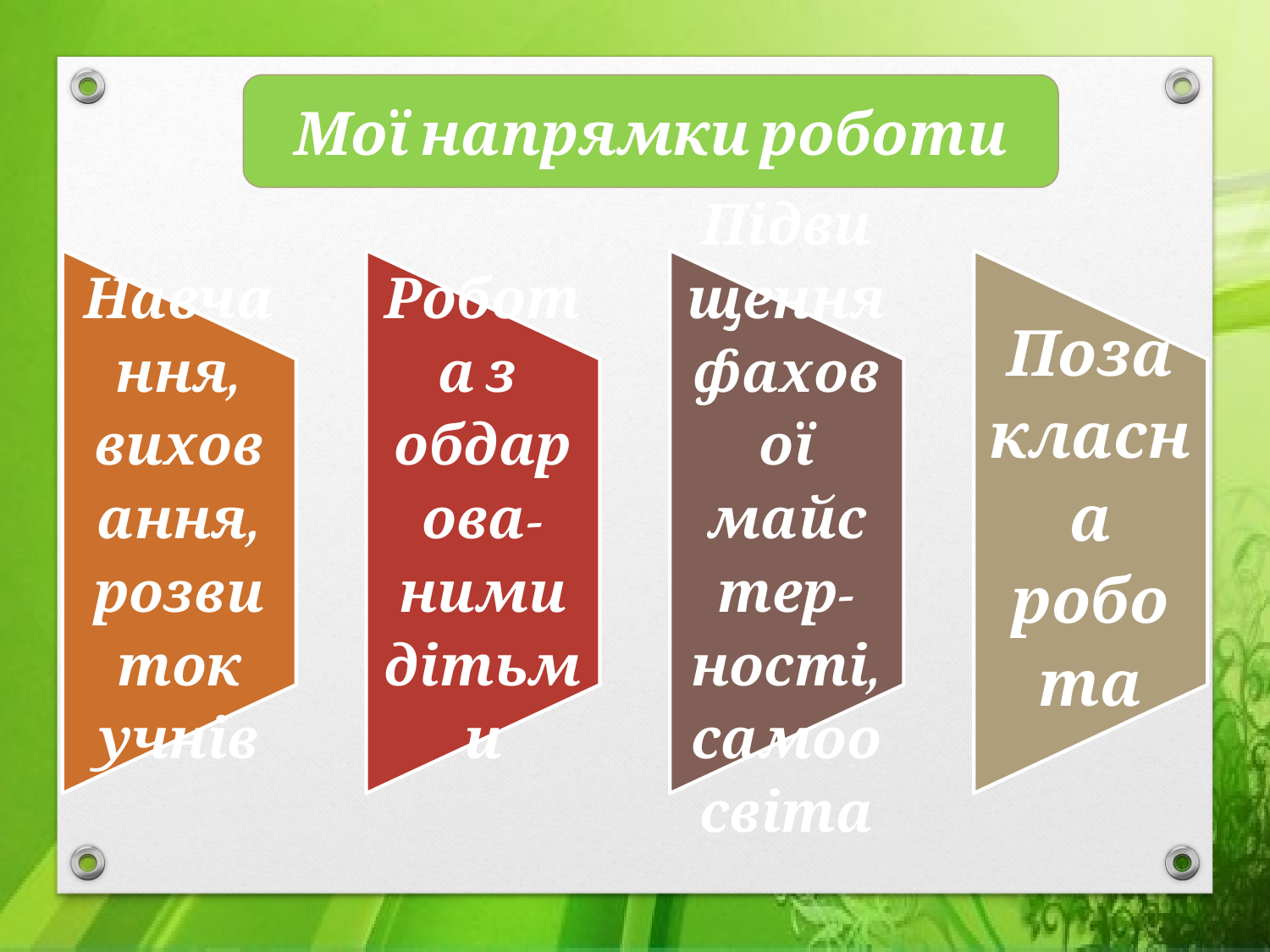

Мої напрямки роботи
Навчання,
виховання, розвиток учнів
Робота з
обдарова-ними
дітьми
Позакласна робота
Підвищення фахової майстер-ності,
самоосвіта